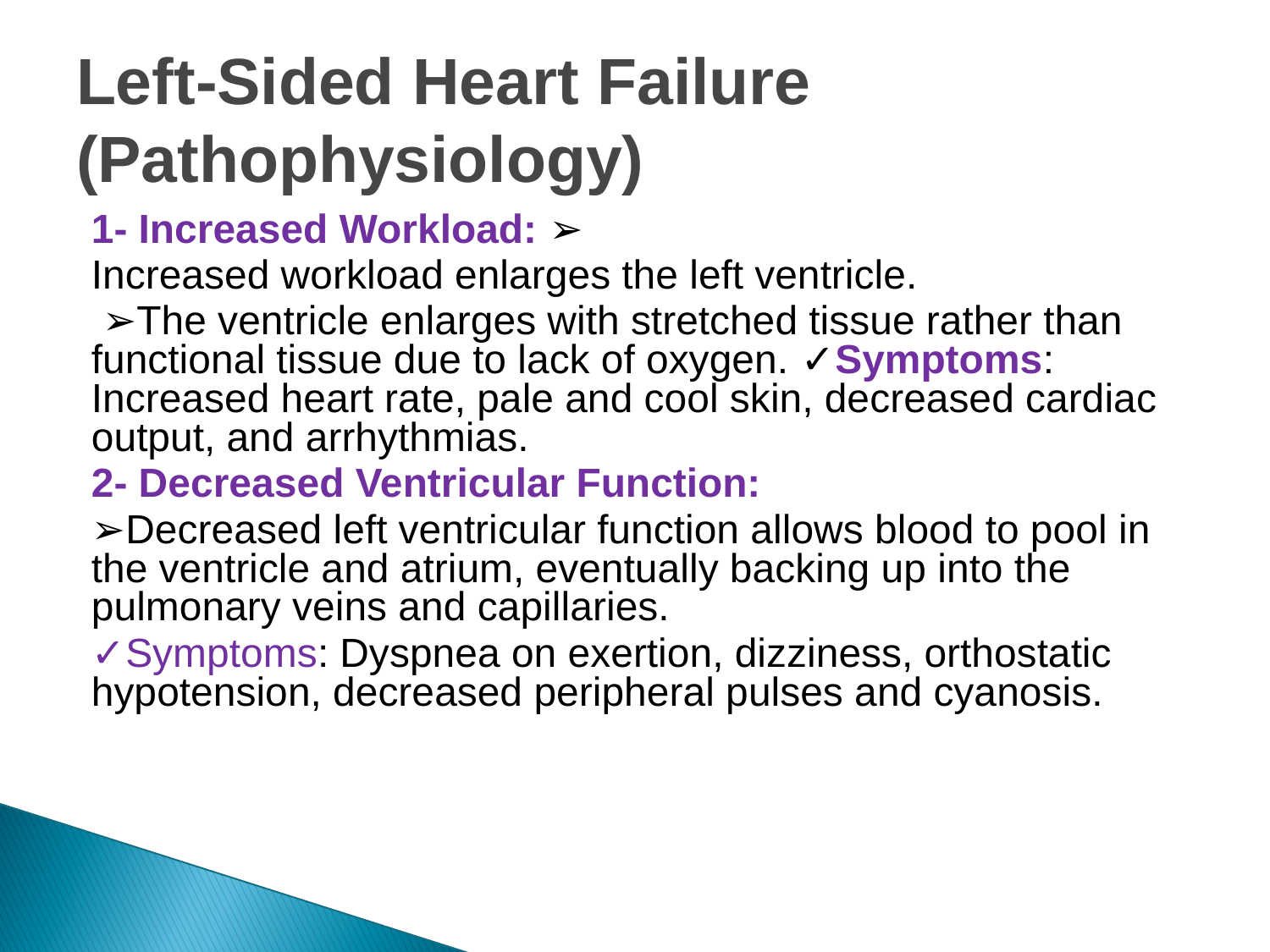

# Left-Sided Heart Failure (Pathophysiology)
1- Increased Workload: ➢
Increased workload enlarges the left ventricle.
 ➢The ventricle enlarges with stretched tissue rather than functional tissue due to lack of oxygen. ✓Symptoms: Increased heart rate, pale and cool skin, decreased cardiac output, and arrhythmias.
2- Decreased Ventricular Function:
➢Decreased left ventricular function allows blood to pool in the ventricle and atrium, eventually backing up into the pulmonary veins and capillaries.
✓Symptoms: Dyspnea on exertion, dizziness, orthostatic hypotension, decreased peripheral pulses and cyanosis.